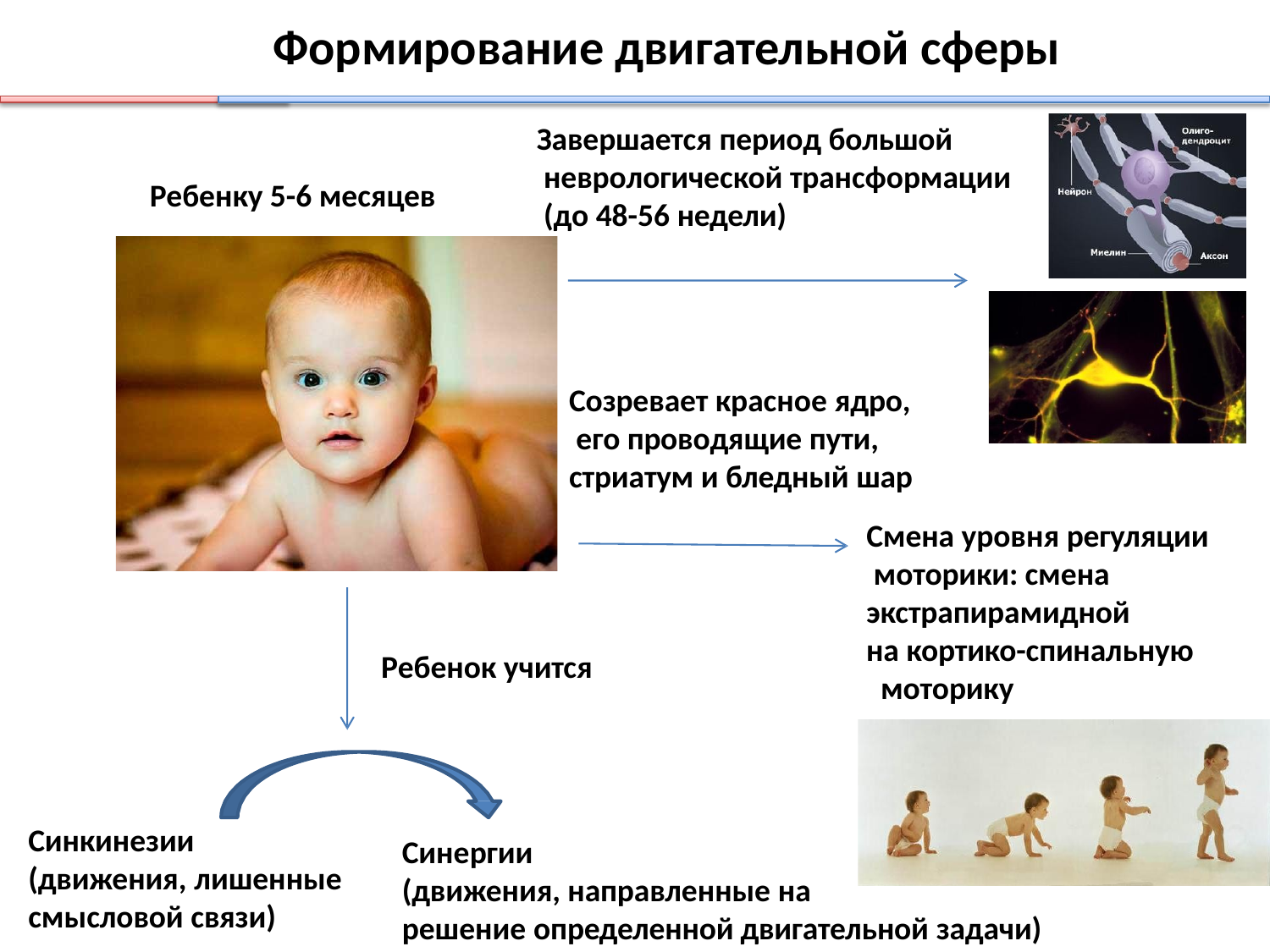

# Формирование двигательной сферы

Завершается период большой
неврологической трансформации
(до 48-56 недели)

Ребенку 5-6 месяцев

Созревает красное ядро,  его проводящие пути,  стриатум и бледный шар
Смена уровня регуляции  моторики: смена  экстрапирамидной
на кортико-спинальную  моторику

Ребенок учится

Синкинезии
(движения, лишенные
смысловой связи)
Синергии
(движения, направленные на
решение определенной двигательной задачи)